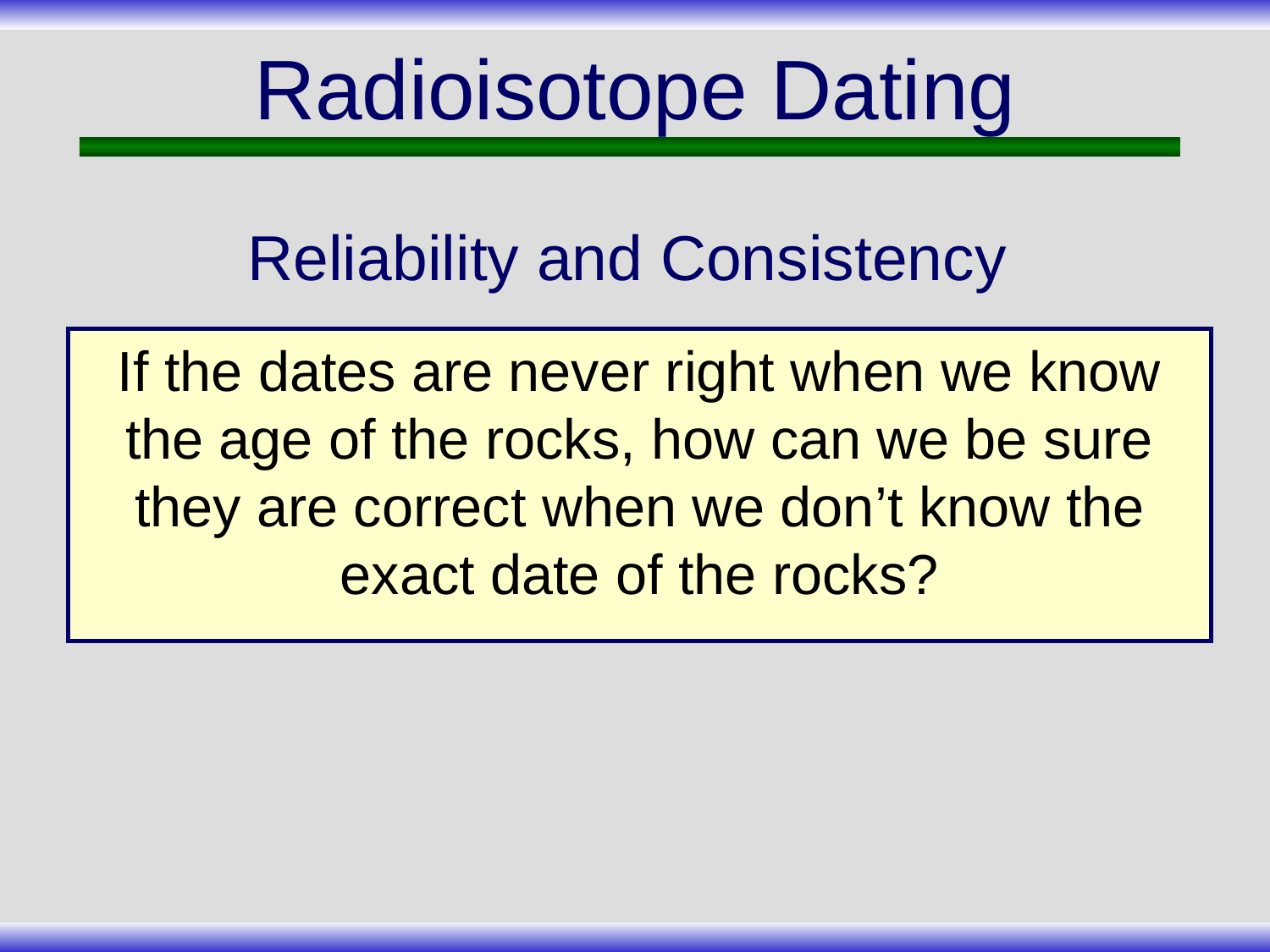

# Radioisotope Dating
Reliability and Consistency
If the dates are never right when we know the age of the rocks, how can we be sure they are correct when we don’t know the exact date of the rocks?